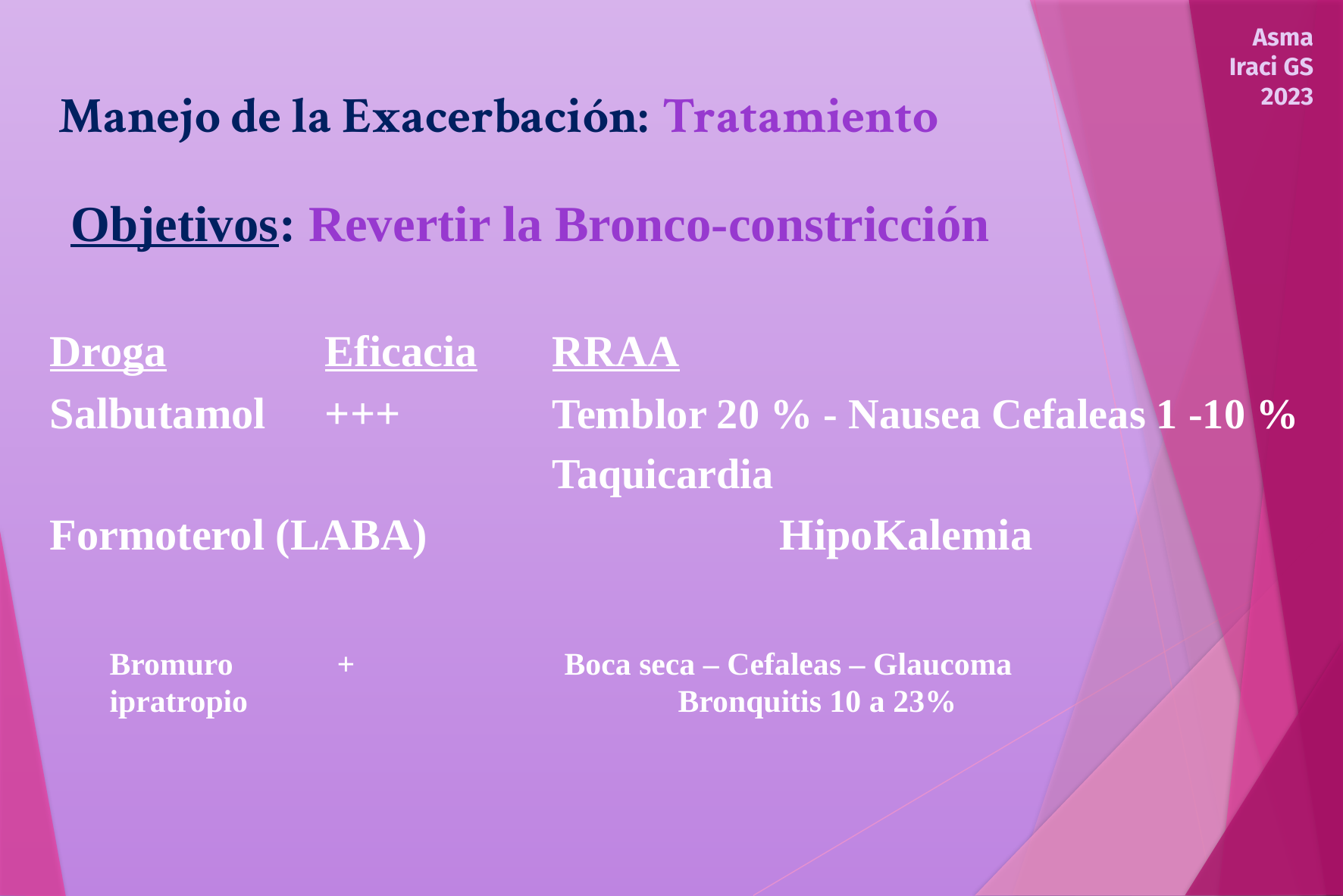

Asma Iraci GS 2023
# Manejo de la Exacerbación: Tratamiento
Objetivos: Revertir la Bronco-constricción
Droga		Eficacia	RRAA
Salbutamol	+++		Temblor 20 % - Nausea Cefaleas 1 -10 %
					Taquicardia
Formoterol (LABA)				HipoKalemia
Bromuro 	+		Boca seca – Cefaleas – Glaucoma
ipratropio				Bronquitis 10 a 23%